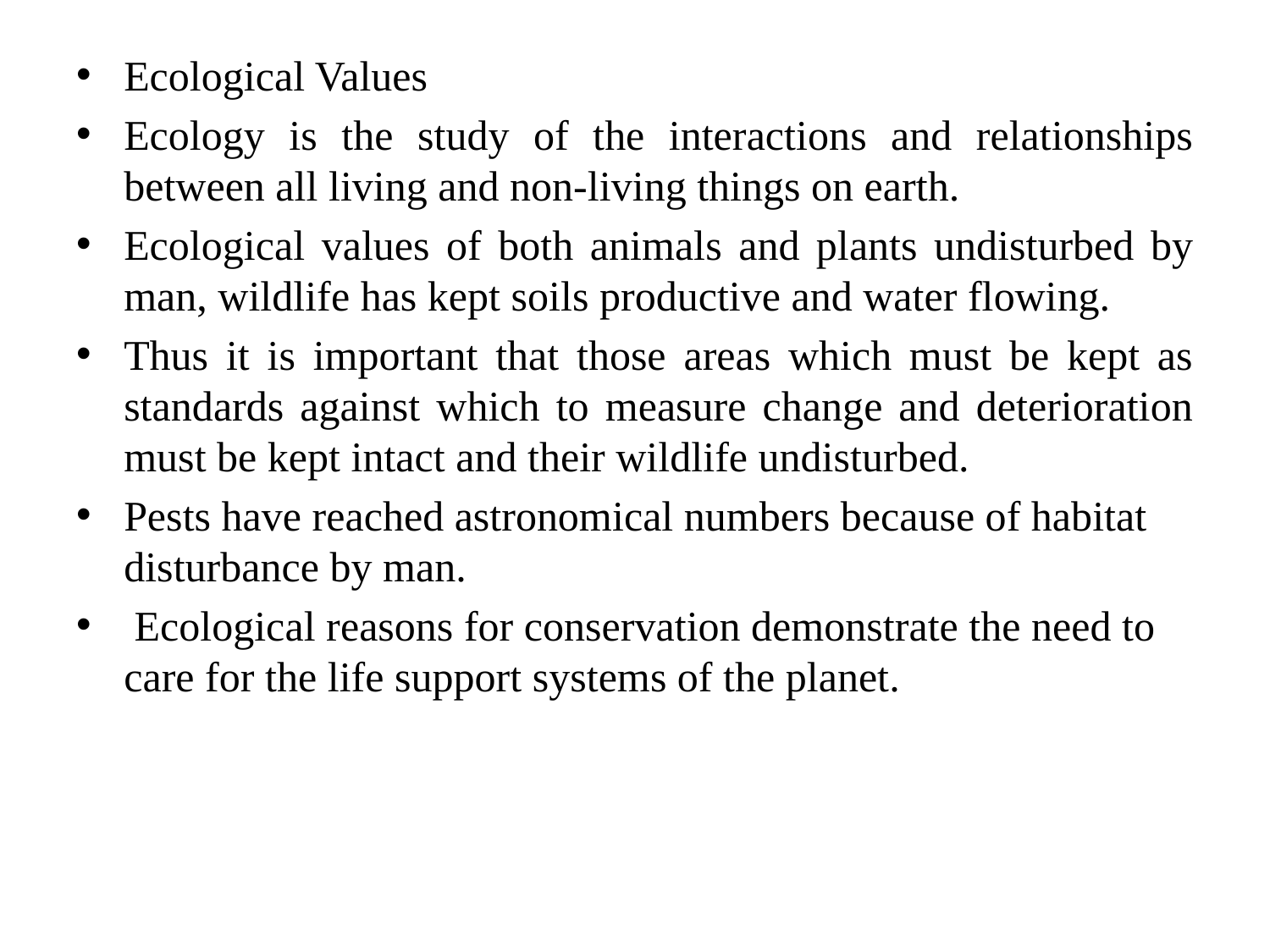

Ecological Values
Ecology is the study of the interactions and relationships between all living and non-living things on earth.
Ecological values of both animals and plants undisturbed by man, wildlife has kept soils productive and water flowing.
Thus it is important that those areas which must be kept as standards against which to measure change and deterioration must be kept intact and their wildlife undisturbed.
Pests have reached astronomical numbers because of habitat disturbance by man.
 Ecological reasons for conservation demonstrate the need to care for the life support systems of the planet.